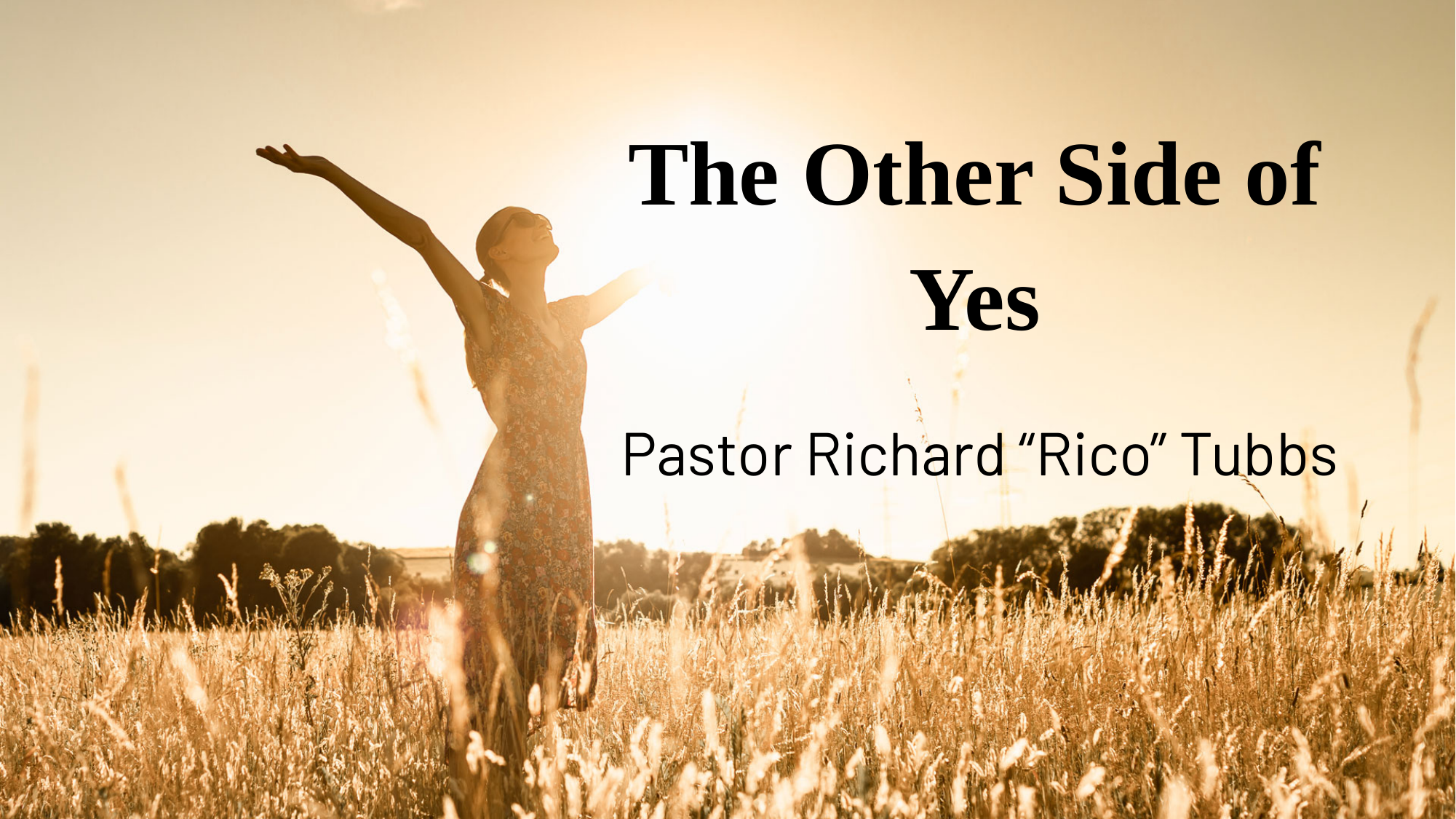

The Other Side of Yes
Pastor Richard “Rico” Tubbs